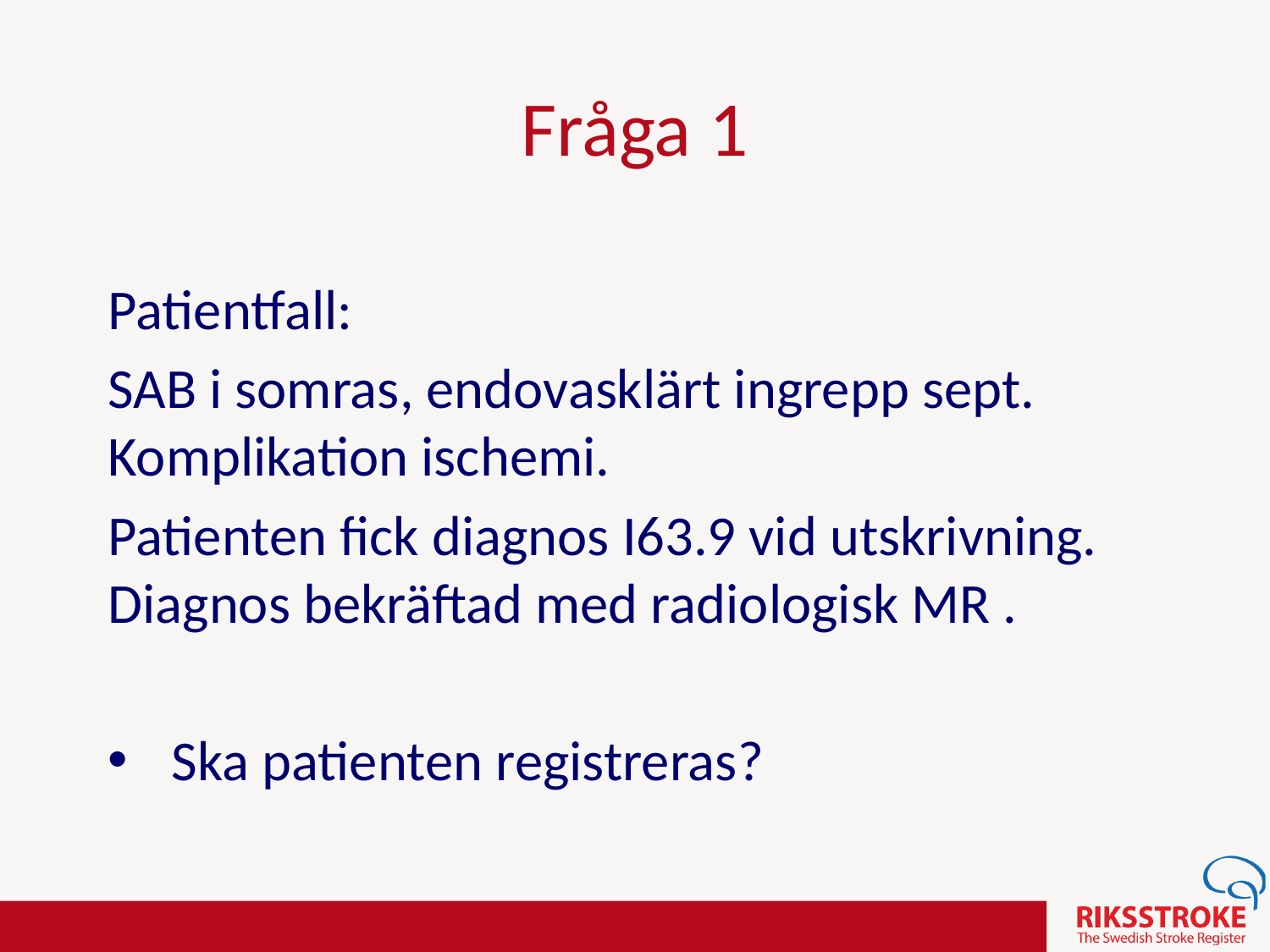

# Fråga 1
Patientfall:
SAB i somras, endovasklärt ingrepp sept. Komplikation ischemi.
Patienten fick diagnos I63.9 vid utskrivning. Diagnos bekräftad med radiologisk MR .

Ska patienten registreras?